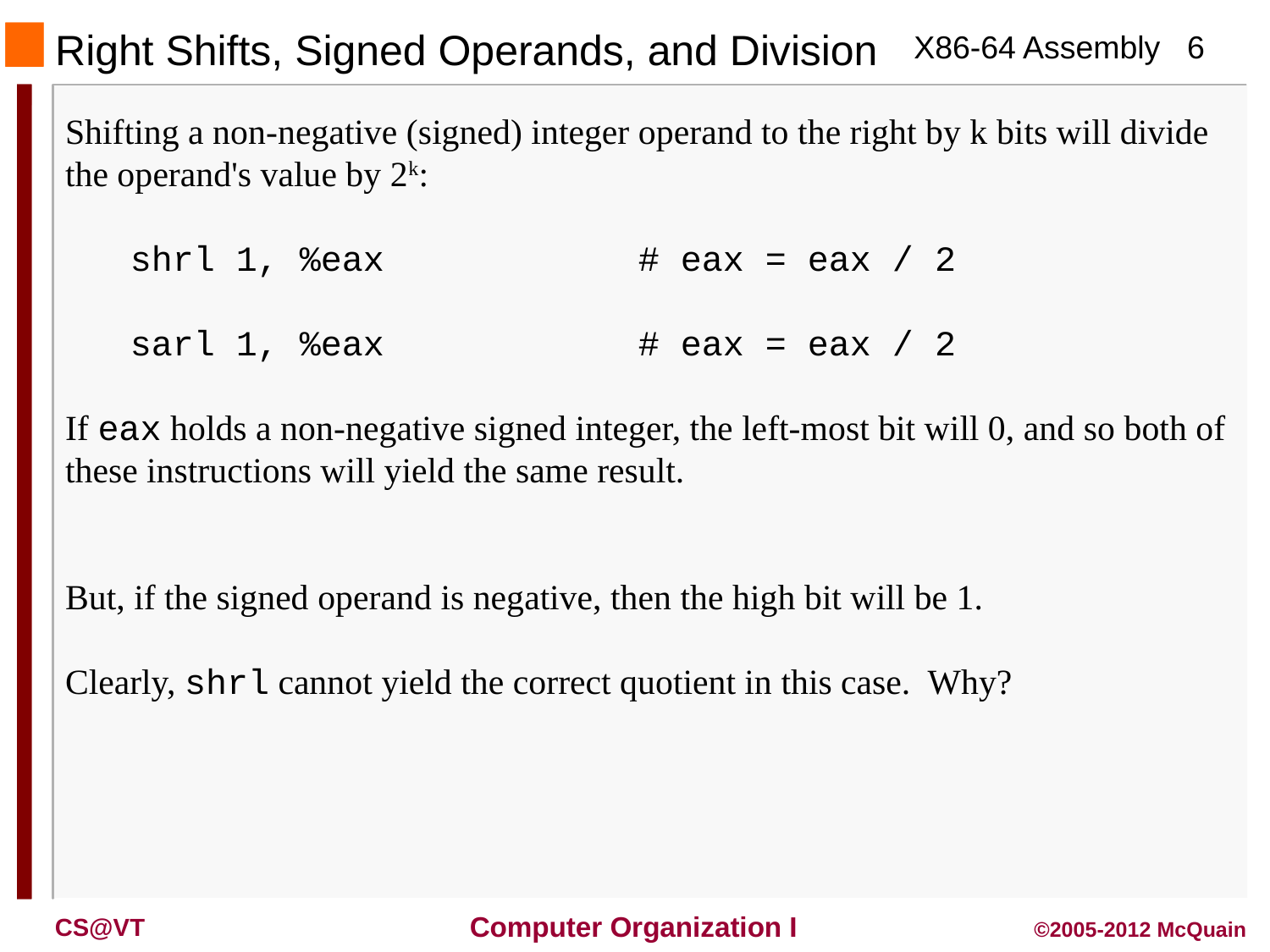

Right Shifts, Signed Operands, and Division
Shifting a non-negative (signed) integer operand to the right by k bits will divide the operand's value by 2k:

	shrl 1, %eax	# eax = eax / 2

	sarl 1, %eax	# eax = eax / 2

If eax holds a non-negative signed integer, the left-most bit will 0, and so both of these instructions will yield the same result.

But, if the signed operand is negative, then the high bit will be 1.

Clearly, shrl cannot yield the correct quotient in this case.  Why?